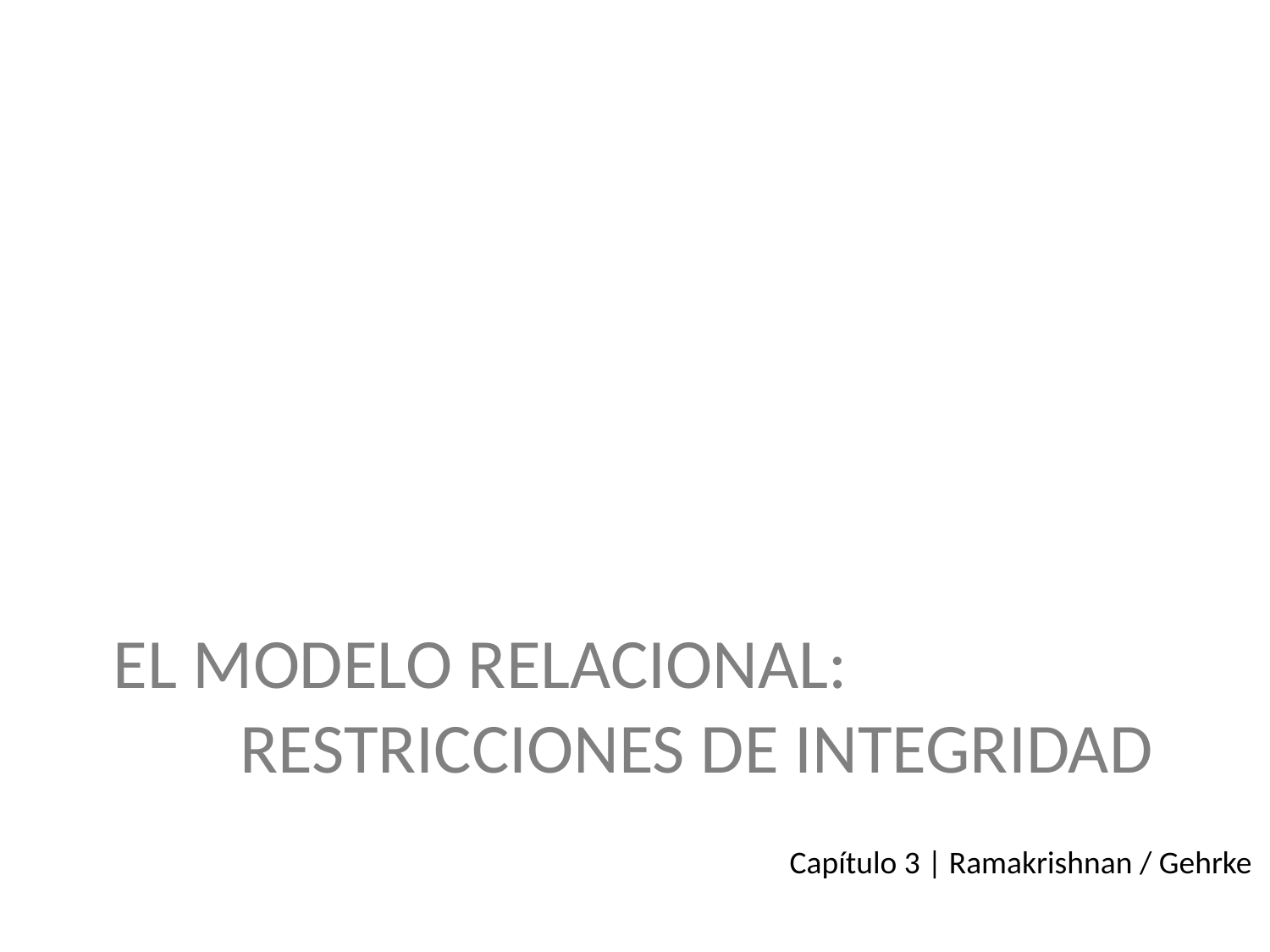

# El Modelo Relacional: Restricciones de integridad
Capítulo 3 | Ramakrishnan / Gehrke